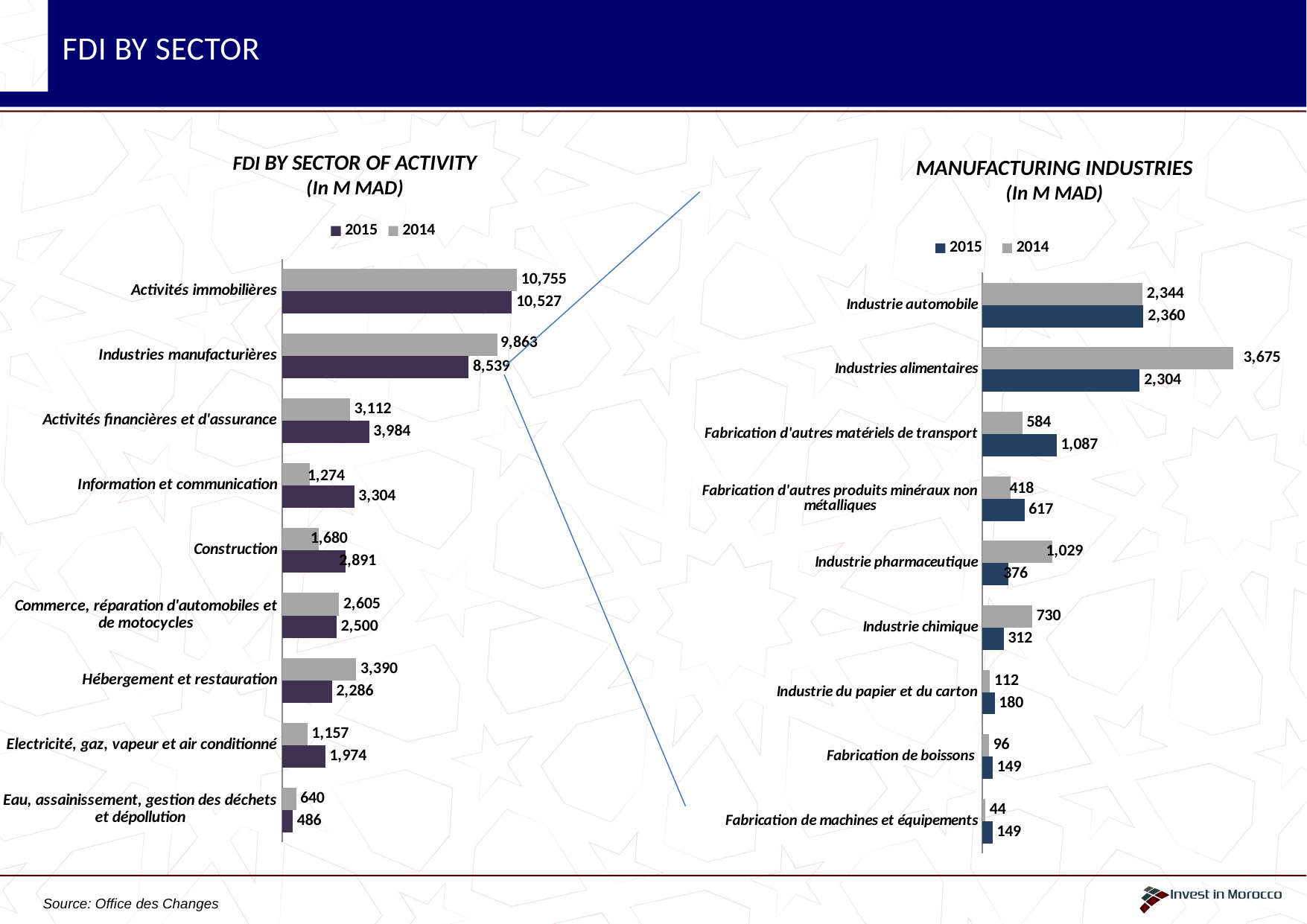

FDI BY SECTOR
FDI BY SECTOR OF ACTIVITY
(In M MAD)
MANUFACTURING INDUSTRIES
(In M MAD)

### Chart

| Category | 2014 | 2015 |
|---|---|---|
| Activités immobilières | 10755.3 | 10527.3 |
| Industries manufacturières | 9862.9 | 8538.800000000001 |
| Activités financières et d'assurance | 3111.8999999999996 | 3984.3 |
| Information et communication | 1273.5 | 3303.9 |
| Construction | 1679.6 | 2890.5 |
| Commerce, réparation d'automobiles et de motocycles | 2605.0 | 2499.5 |
| Hébergement et restauration | 3390.4 | 2285.9 |
| Electricité, gaz, vapeur et air conditionné | 1156.9 | 1973.5 |
| Eau, assainissement, gestion des déchets et dépollution | 639.9000000000001 | 486.40000000000003 |

### Chart

| Category | 2014 | 2015 |
|---|---|---|
| Industrie automobile | 2343.6 | 2359.9 |
| Industries alimentaires | 3675.1 | 2303.9 |
| Fabrication d'autres matériels de transport | 584.3 | 1087.0 |
| Fabrication d'autres produits minéraux non métalliques | 418.3 | 616.6 |
| Industrie pharmaceutique | 1028.9 | 376.0 |
| Industrie chimique | 730.0 | 311.6 |
| Industrie du papier et du carton | 112.3 | 179.9 |
| Fabrication de boissons  | 95.9 | 148.8 |
| Fabrication de machines et équipements | 44.4 | 148.5 |
#

Source: Office des Changes